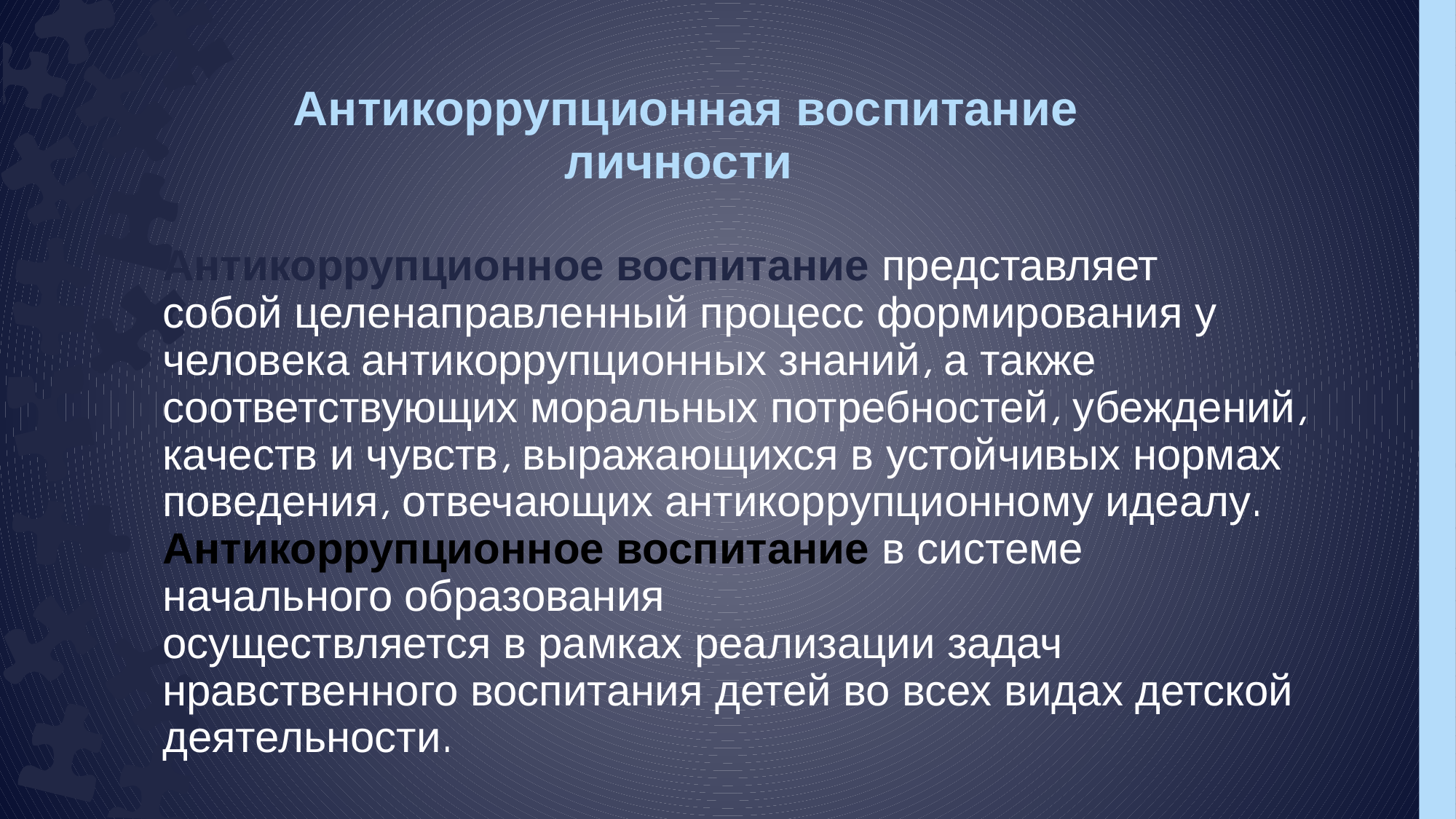

# Антикоррупционная воспитание личности
Антикоррупционное воспитание представляет
собой целенаправленный процесс формирования у человека антикоррупционных знаний, а также соответствующих моральных потребностей, убеждений, качеств и чувств, выражающихся в устойчивых нормах поведения, отвечающих антикоррупционному идеалу.
Антикоррупционное воспитание в системе начального образования
осуществляется в рамках реализации задач нравственного воспитания детей во всех видах детской деятельности.